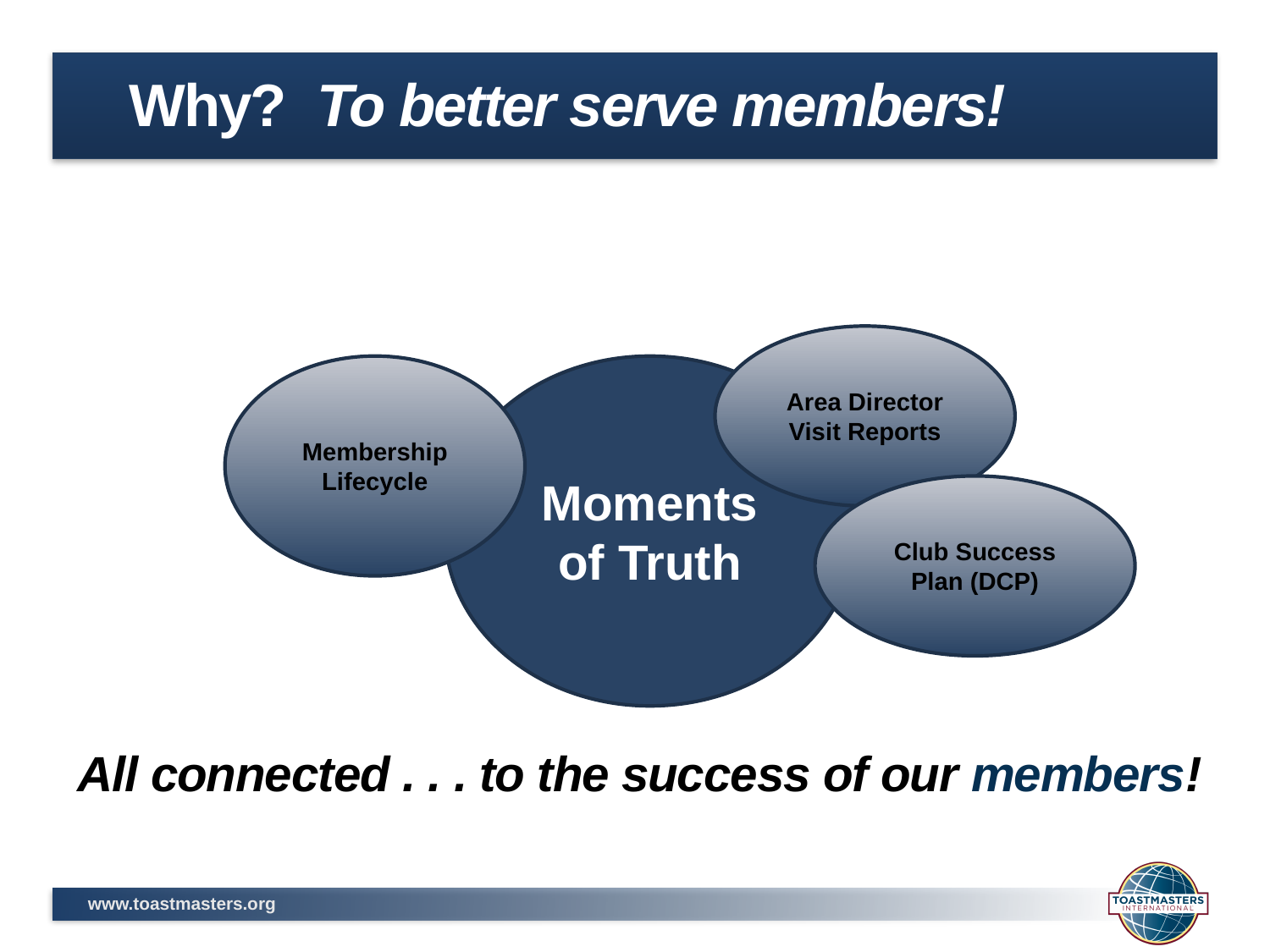

# Why?  To better serve members!
Area Director Visit Reports
Membership Lifecycle
Moments of Truth
Club Success Plan (DCP)
All connected . . . to the success of our members!